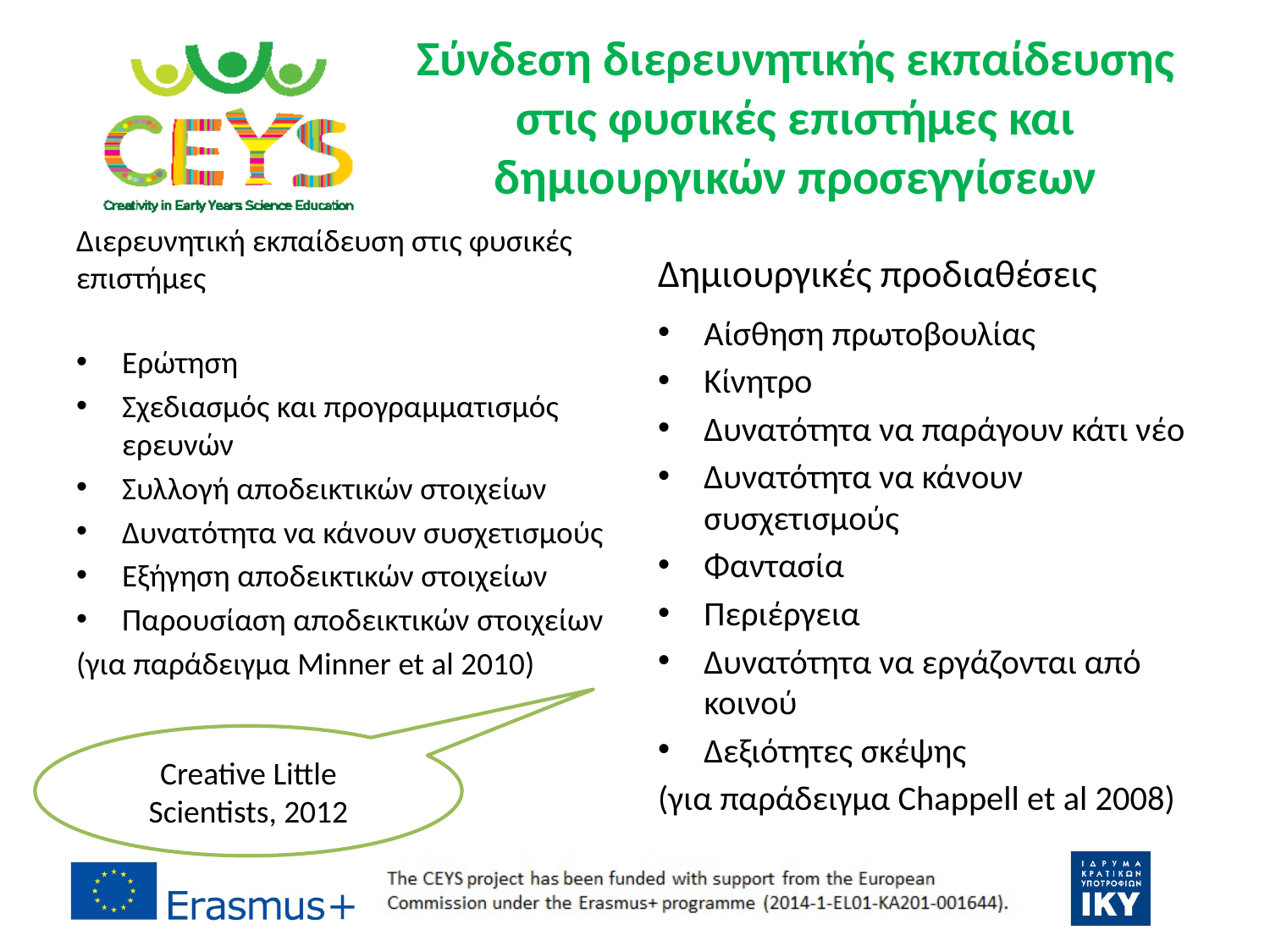

# Σύνδεση διερευνητικής εκπαίδευσης στις φυσικές επιστήμες και δημιουργικών προσεγγίσεων
Διερευνητική εκπαίδευση στις φυσικές επιστήμες
Δημιουργικές προδιαθέσεις
Αίσθηση πρωτοβουλίας
Κίνητρο
Δυνατότητα να παράγουν κάτι νέο
Δυνατότητα να κάνουν συσχετισμούς
Φαντασία
Περιέργεια
Δυνατότητα να εργάζονται από κοινού
Δεξιότητες σκέψης
(για παράδειγμα Chappell et al 2008)

Ερώτηση
Σχεδιασμός και προγραμματισμός ερευνών
Συλλογή αποδεικτικών στοιχείων
Δυνατότητα να κάνουν συσχετισμούς
Εξήγηση αποδεικτικών στοιχείων
Παρουσίαση αποδεικτικών στοιχείων
(για παράδειγμα Minner et al 2010)

Creative Little Scientists, 2012